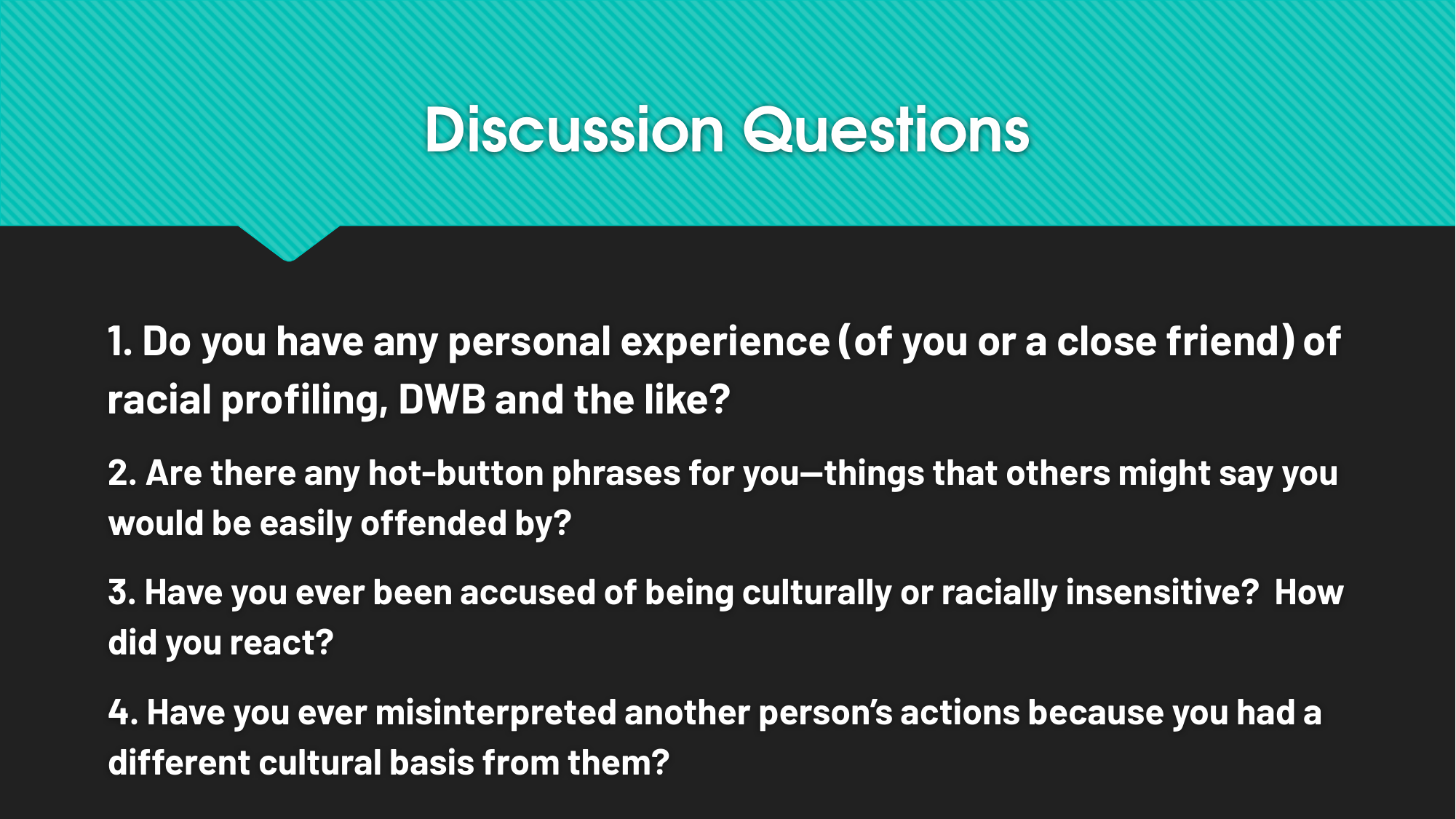

# Discussion Questions
1. Do you have any personal experience (of you or a close friend) of racial profiling, DWB and the like?
2. Are there any hot-button phrases for you—things that others might say you would be easily offended by?
3. Have you ever been accused of being culturally or racially insensitive?  How did you react?
4. Have you ever misinterpreted another person’s actions because you had a different cultural basis from them?